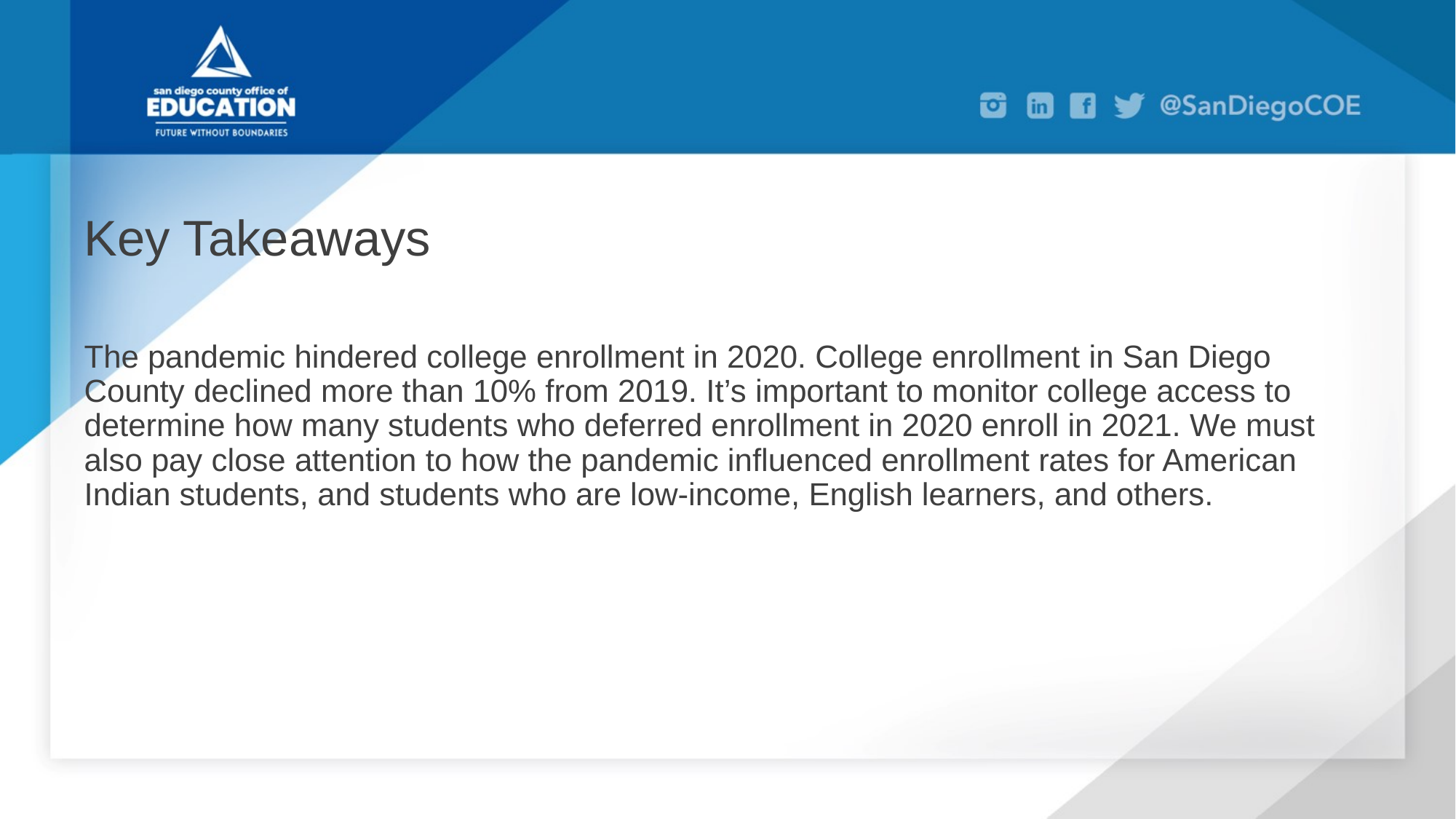

# Key Takeaways
The pandemic hindered college enrollment in 2020. College enrollment in San Diego County declined more than 10% from 2019. It’s important to monitor college access to determine how many students who deferred enrollment in 2020 enroll in 2021. We must also pay close attention to how the pandemic influenced enrollment rates for American Indian students, and students who are low-income, English learners, and others.